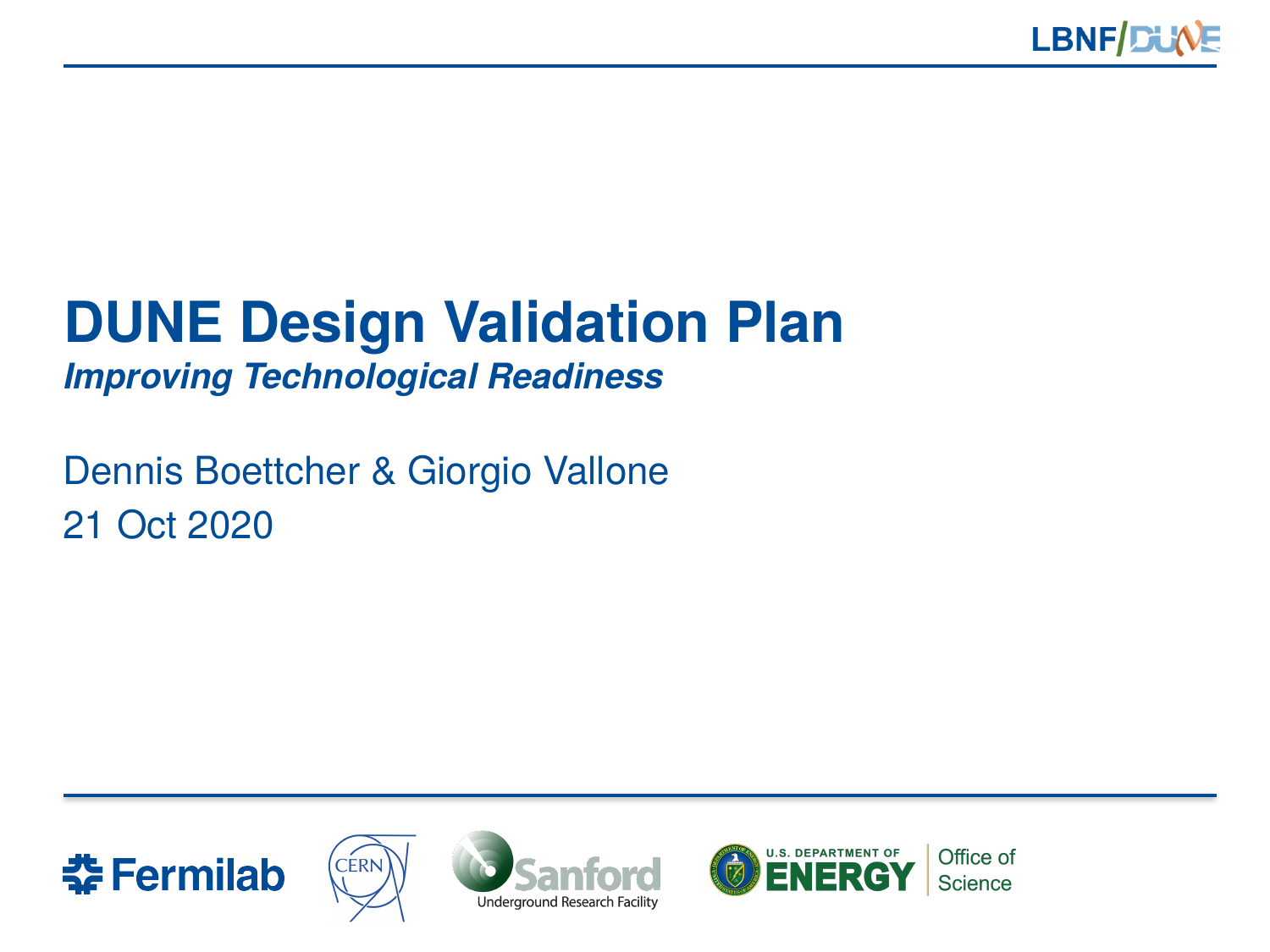

# DUNE Design Validation Plan Improving Technological Readiness
Dennis Boettcher & Giorgio Vallone
21 Oct 2020